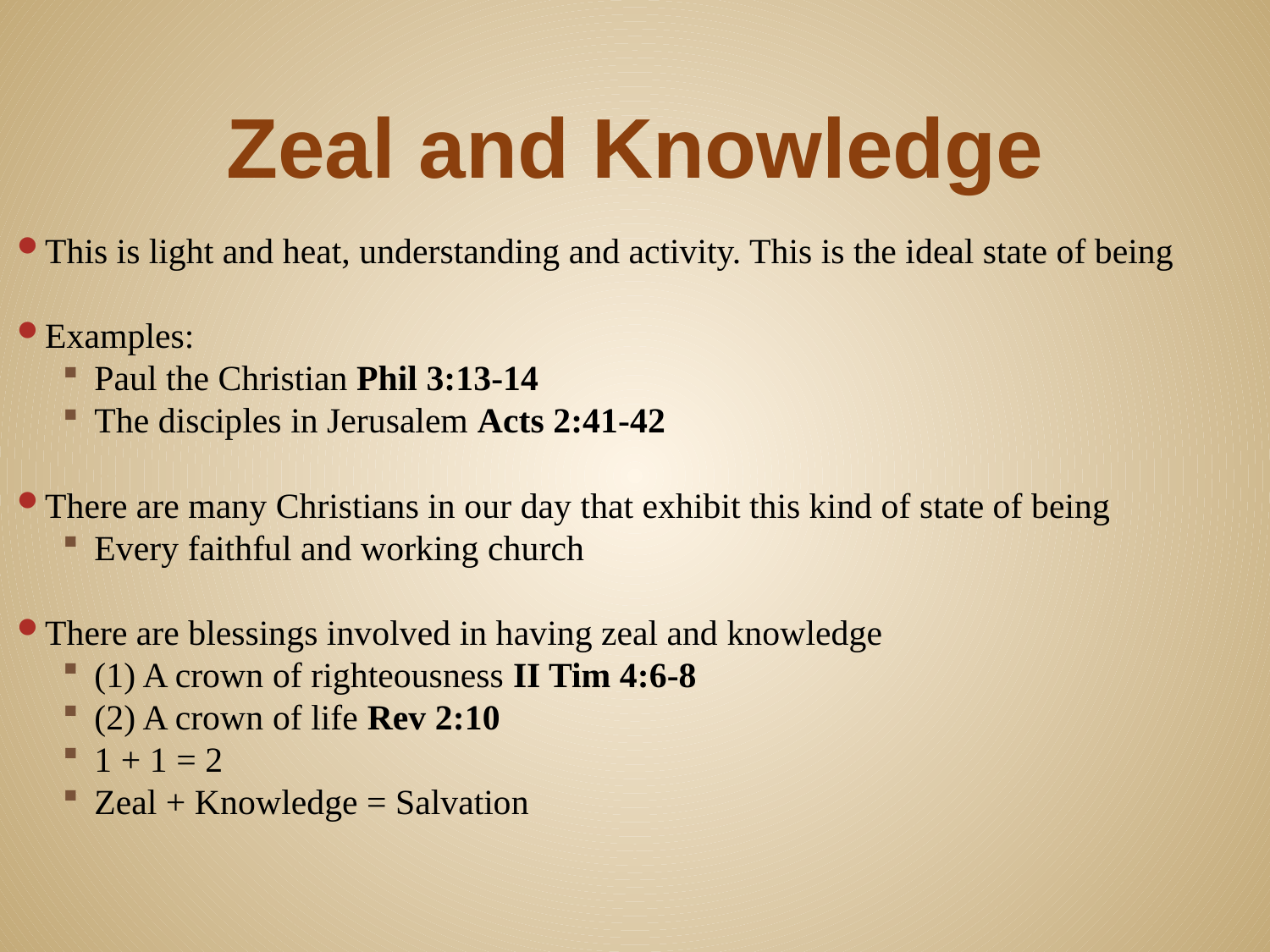

# Zeal and Knowledge
This is light and heat, understanding and activity. This is the ideal state of being

Examples:
Paul the Christian Phil 3:13-14
The disciples in Jerusalem Acts 2:41-42

There are many Christians in our day that exhibit this kind of state of being
Every faithful and working church

There are blessings involved in having zeal and knowledge
(1) A crown of righteousness II Tim 4:6-8
(2) A crown of life Rev 2:10
1 + 1 = 2
Zeal + Knowledge = Salvation